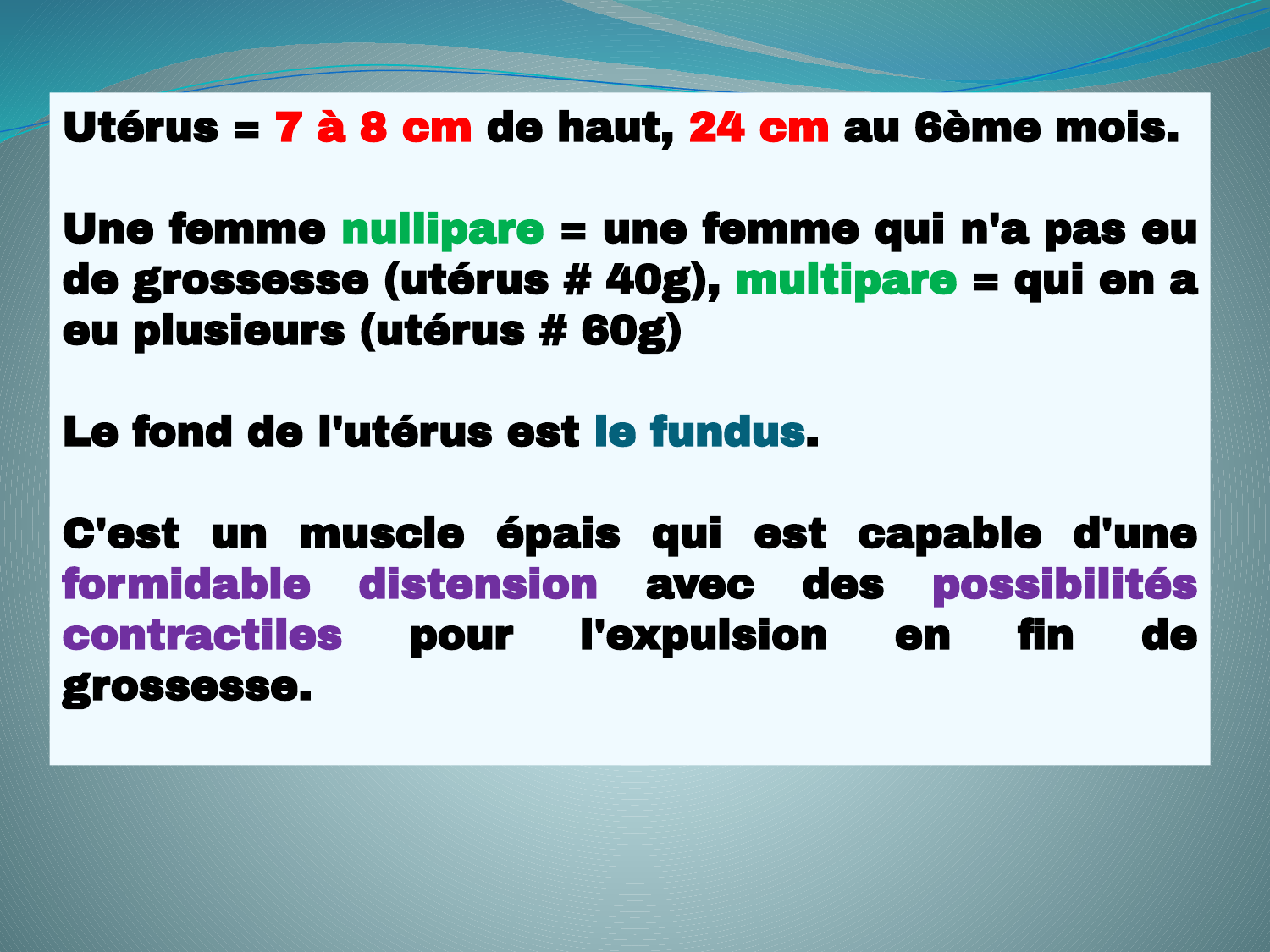

Utérus = 7 à 8 cm de haut, 24 cm au 6ème mois.

Une femme nullipare = une femme qui n'a pas eu de grossesse (utérus # 40g), multipare = qui en a eu plusieurs (utérus # 60g)

Le fond de l'utérus est le fundus.

C'est un muscle épais qui est capable d'une formidable distension avec des possibilités contractiles pour l'expulsion en fin de grossesse.